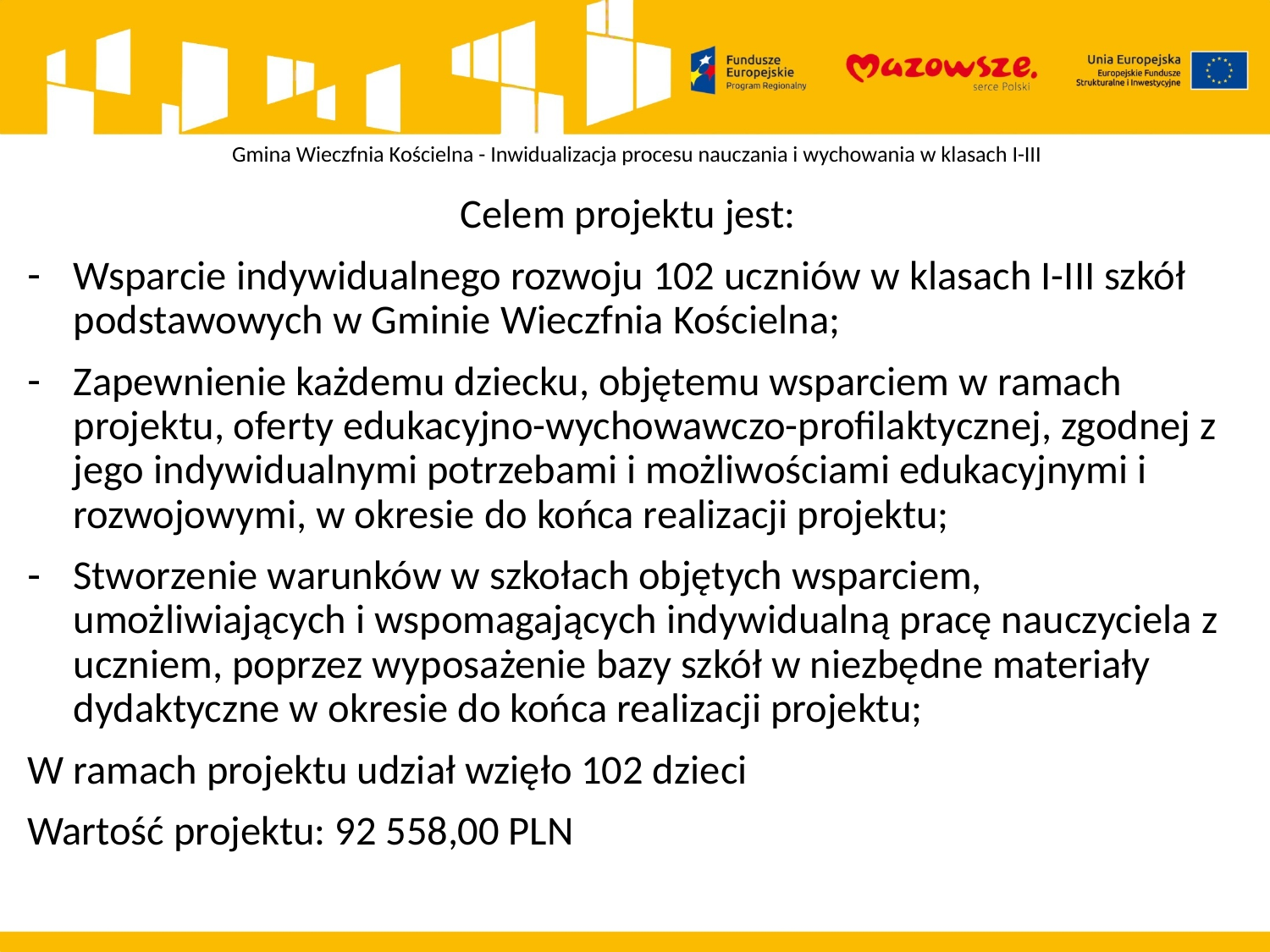

Gmina Wieczfnia Kościelna - Inwidualizacja procesu nauczania i wychowania w klasach I-III
Celem projektu jest:
Wsparcie indywidualnego rozwoju 102 uczniów w klasach I-III szkół podstawowych w Gminie Wieczfnia Kościelna;
Zapewnienie każdemu dziecku, objętemu wsparciem w ramach projektu, oferty edukacyjno-wychowawczo-profilaktycznej, zgodnej z jego indywidualnymi potrzebami i możliwościami edukacyjnymi i rozwojowymi, w okresie do końca realizacji projektu;
Stworzenie warunków w szkołach objętych wsparciem, umożliwiających i wspomagających indywidualną pracę nauczyciela z uczniem, poprzez wyposażenie bazy szkół w niezbędne materiały dydaktyczne w okresie do końca realizacji projektu;
W ramach projektu udział wzięło 102 dzieci
Wartość projektu: 92 558,00 PLN